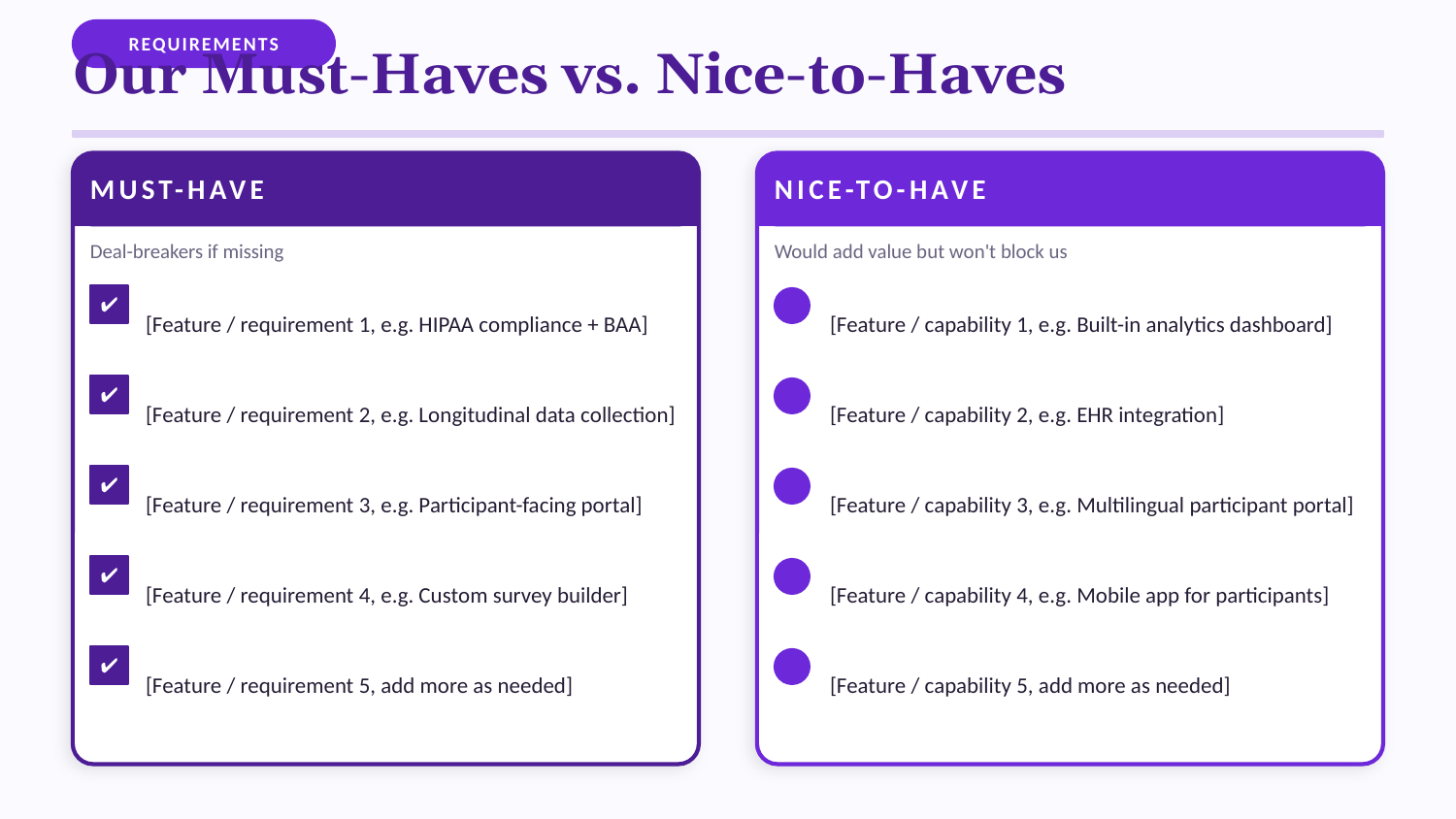

REQUIREMENTS
Our Must-Haves vs. Nice-to-Haves

MUST-HAVE
NICE-TO-HAVE

Deal-breakers if missing
Would add value but won't block us
[Feature / requirement 1, e.g. HIPAA compliance + BAA]
[Feature / capability 1, e.g. Built-in analytics dashboard]

✔

[Feature / requirement 2, e.g. Longitudinal data collection]
[Feature / capability 2, e.g. EHR integration]

✔

[Feature / requirement 3, e.g. Participant-facing portal]
[Feature / capability 3, e.g. Multilingual participant portal]

✔

[Feature / requirement 4, e.g. Custom survey builder]
[Feature / capability 4, e.g. Mobile app for participants]

✔

[Feature / requirement 5, add more as needed]
[Feature / capability 5, add more as needed]

✔